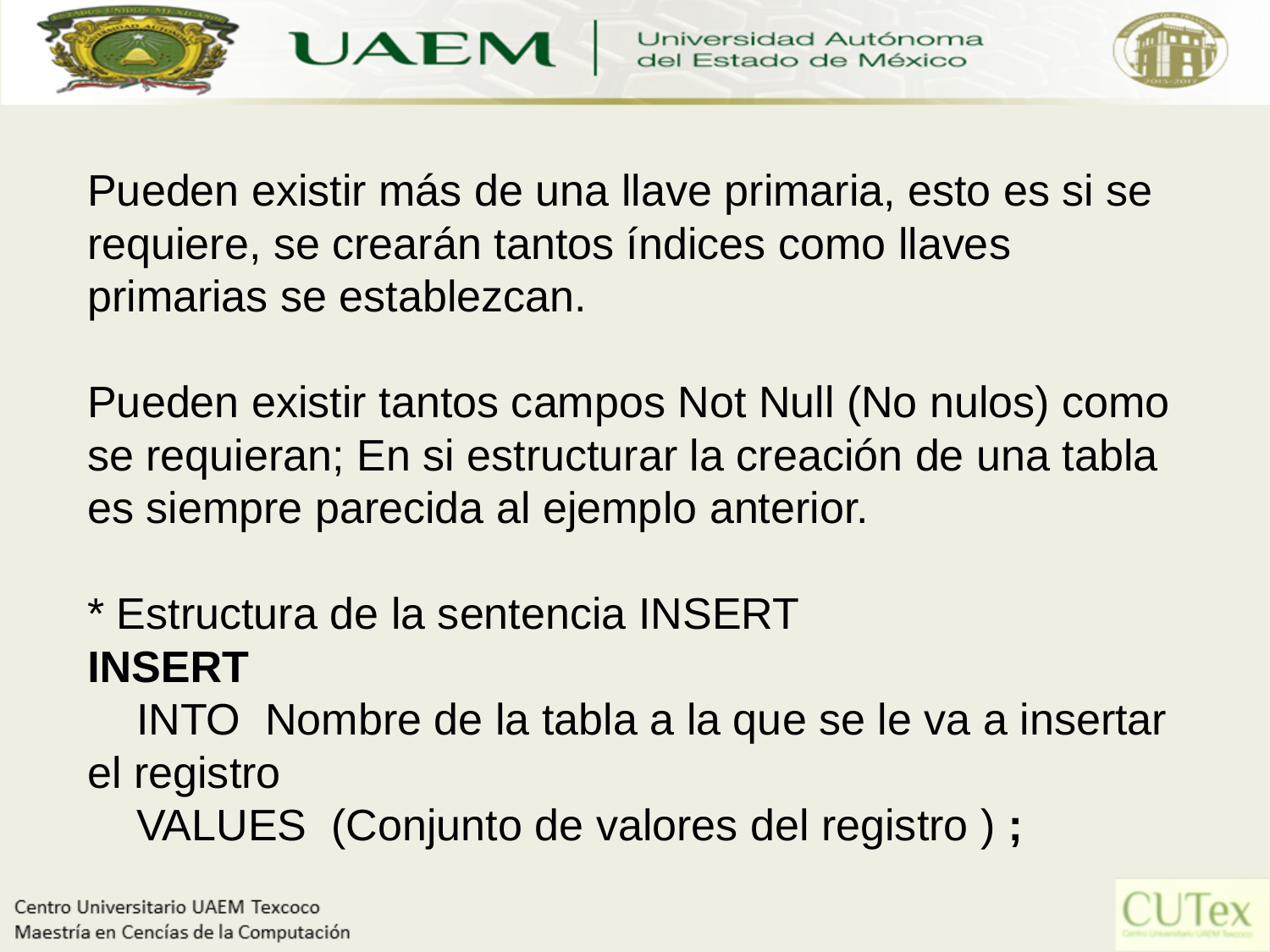

Pueden existir más de una llave primaria, esto es si se requiere, se crearán tantos índices como llaves primarias se establezcan.

Pueden existir tantos campos Not Null (No nulos) como se requieran; En si estructurar la creación de una tabla es siempre parecida al ejemplo anterior.

* Estructura de la sentencia INSERT
INSERT
    INTO  Nombre de la tabla a la que se le va a insertar el registro
    VALUES  (Conjunto de valores del registro ) ;